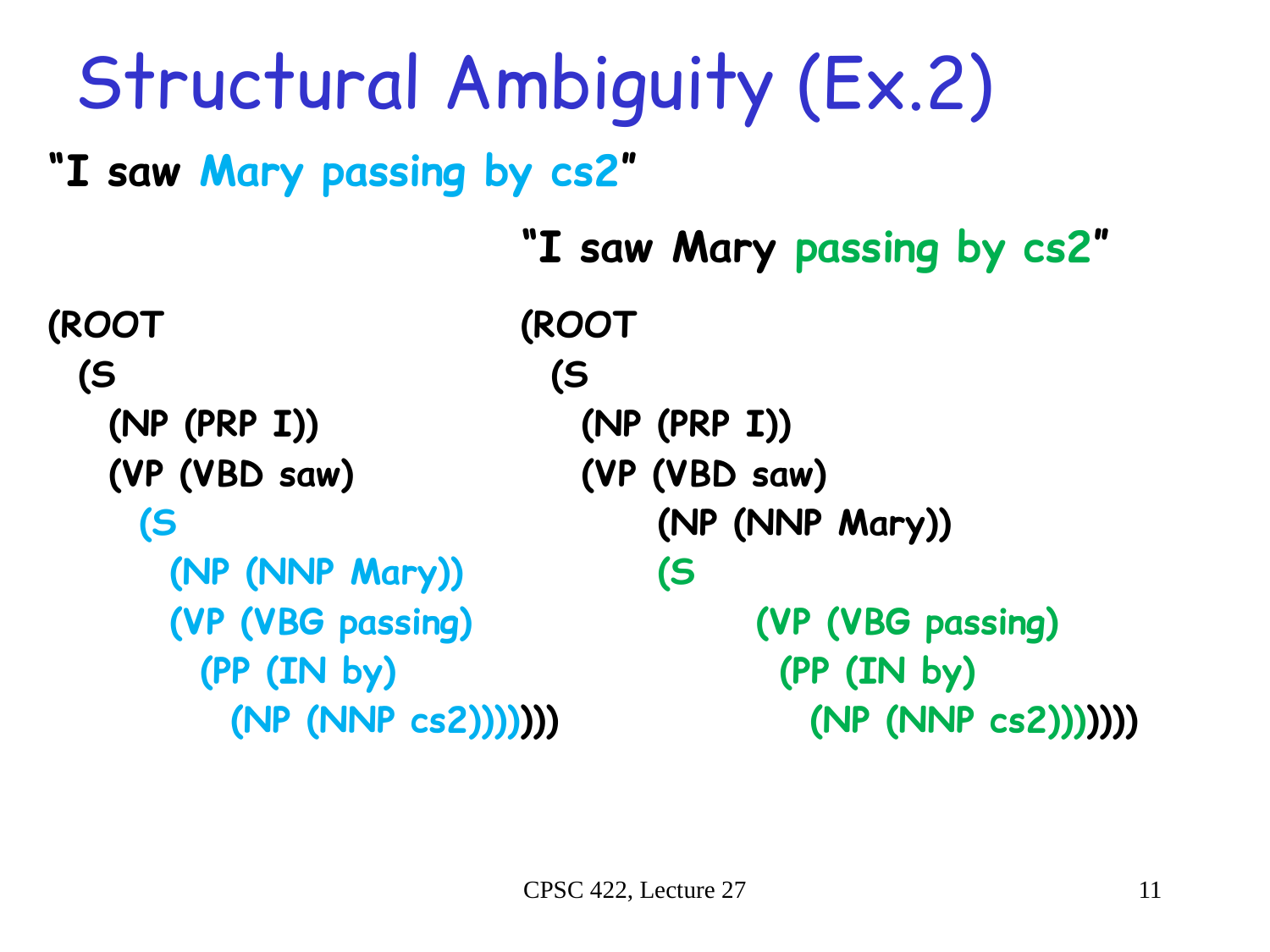

# Structural Ambiguity (Ex.2)
“I saw Mary passing by cs2”

“I saw Mary passing by cs2”

(ROOT
  (S
    (NP (PRP I))
    (VP (VBD saw)
      (S
        (NP (NNP Mary))
        (VP (VBG passing)
          (PP (IN by)
            (NP (NNP cs2)))))))
(ROOT
  (S
    (NP (PRP I))
    (VP (VBD saw)
         (NP (NNP Mary))
         (S
		    (VP (VBG passing)
                 (PP (IN by)
                   (NP (NNP cs2)))))))
CPSC 422, Lecture 27
11